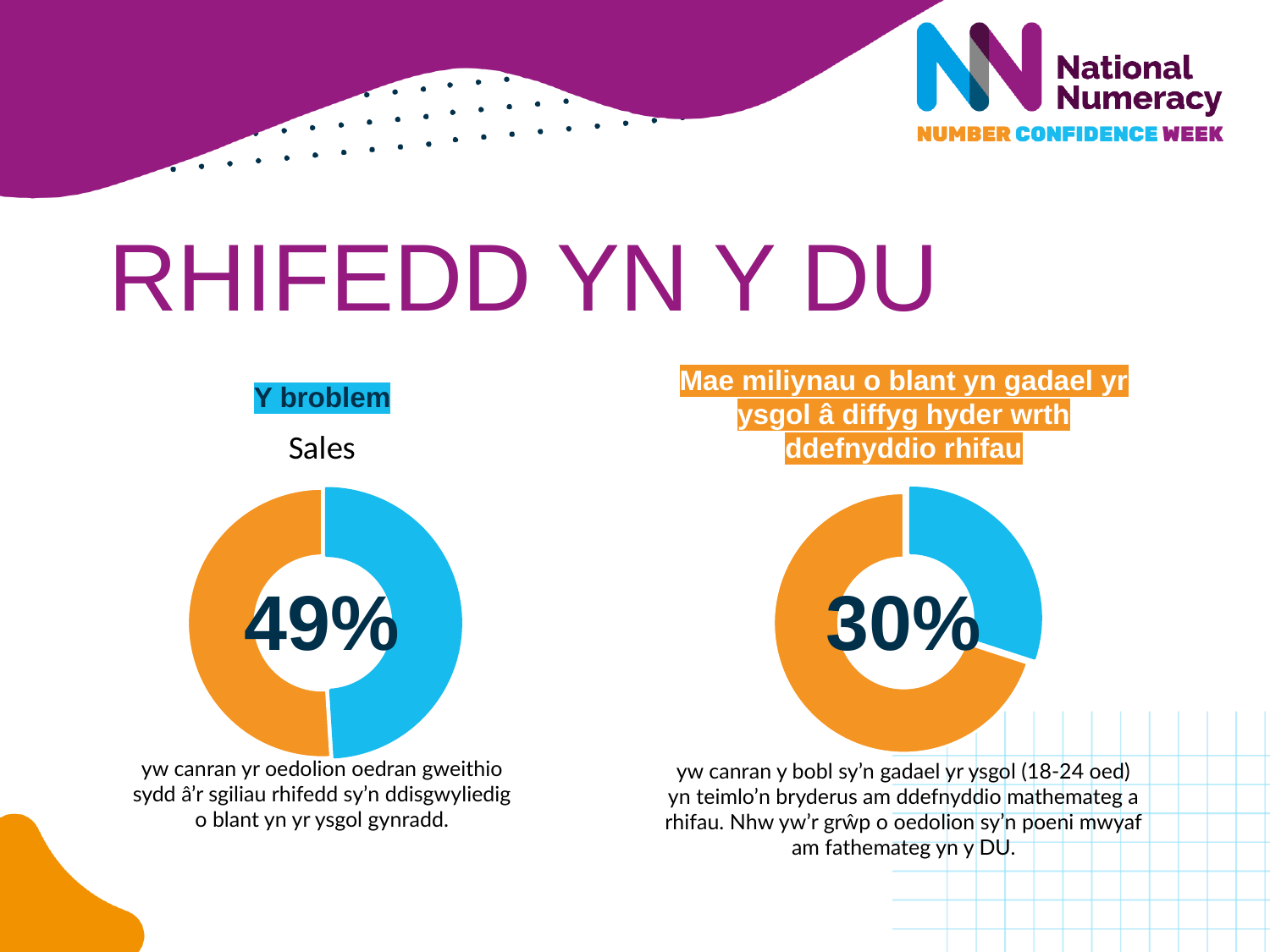

# RHIFEDD YN Y DU
Mae miliynau o blant yn gadael yr ysgol â diffyg hyder wrth ddefnyddio rhifau
Y broblem

### Chart:

| Category | Sales |
|---|---|
| 1st Qtr | 49.0 |
| 2nd Qtr | 51.0 |
49%
yw canran yr oedolion oedran gweithio sydd â’r sgiliau rhifedd sy’n ddisgwyliedig o blant yn yr ysgol gynradd.

### Chart:

| Category | Sales |
|---|---|
| 1st Qtr | 30.0 |
| 2nd Qtr | 70.0 |
30%
yw canran y bobl sy’n gadael yr ysgol (18-24 oed) yn teimlo’n bryderus am ddefnyddio mathemateg a rhifau. Nhw yw’r grŵp o oedolion sy’n poeni mwyaf am fathemateg yn y DU.